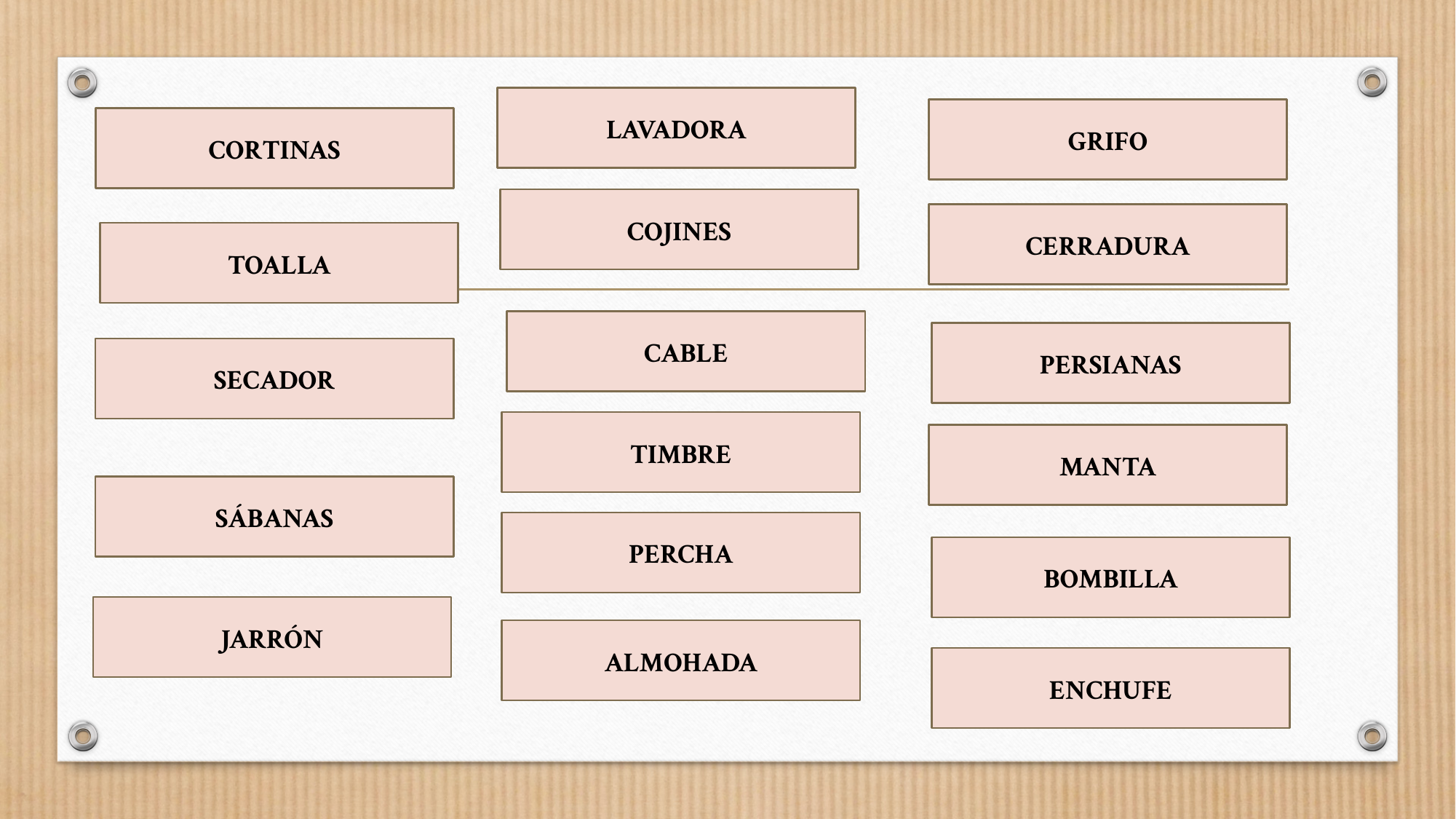

LAVADORA
GRIFO
CORTINAS
COJINES
CERRADURA
TOALLA
CABLE
PERSIANAS
SECADOR
TIMBRE
MANTA
SÁBANAS
PERCHA
BOMBILLA
JARRÓN
ALMOHADA
ENCHUFE